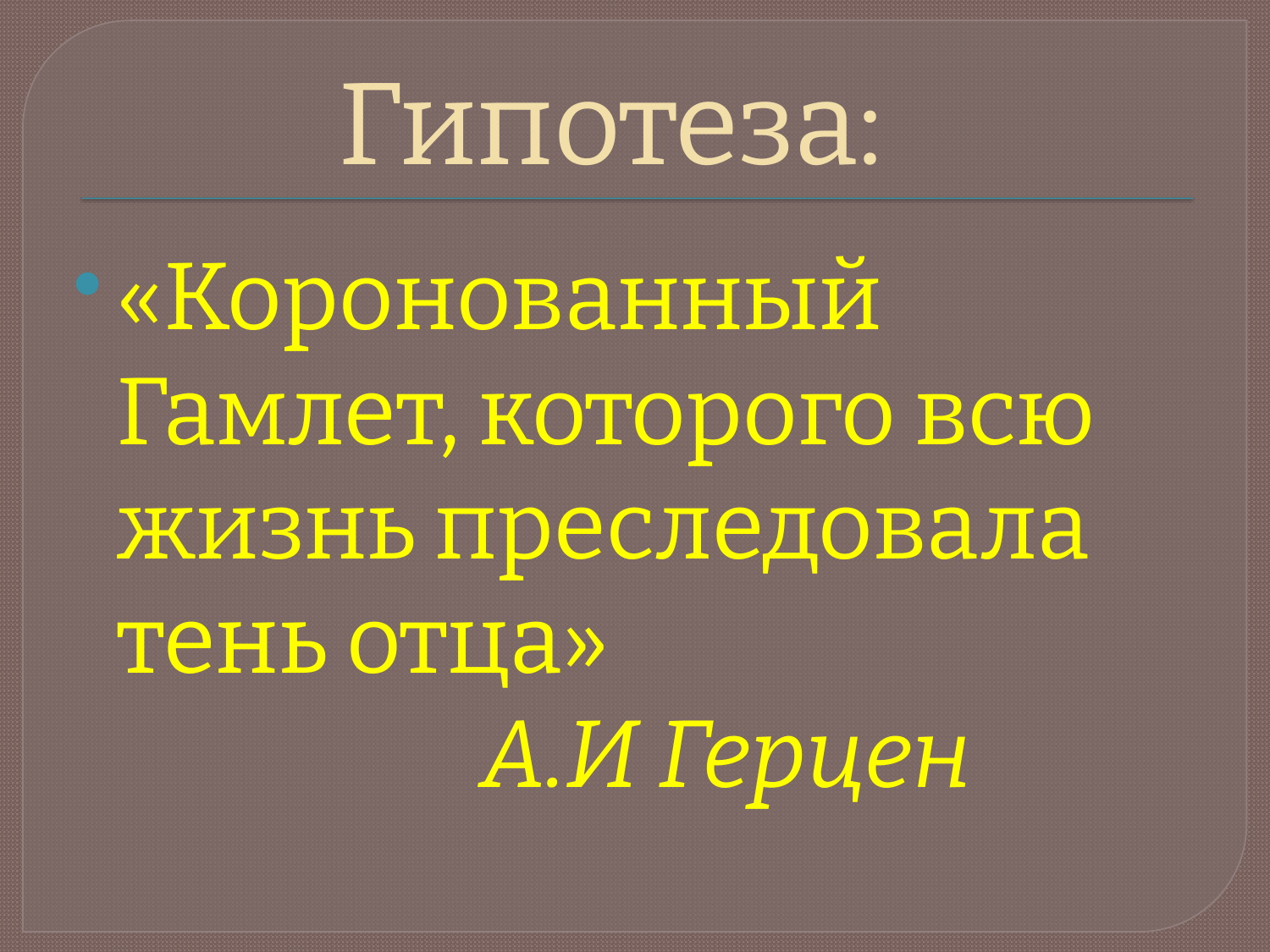

# Гипотеза:
«Коронованный Гамлет, которого всю жизнь преследовала тень отца»
                      А.И Герцен